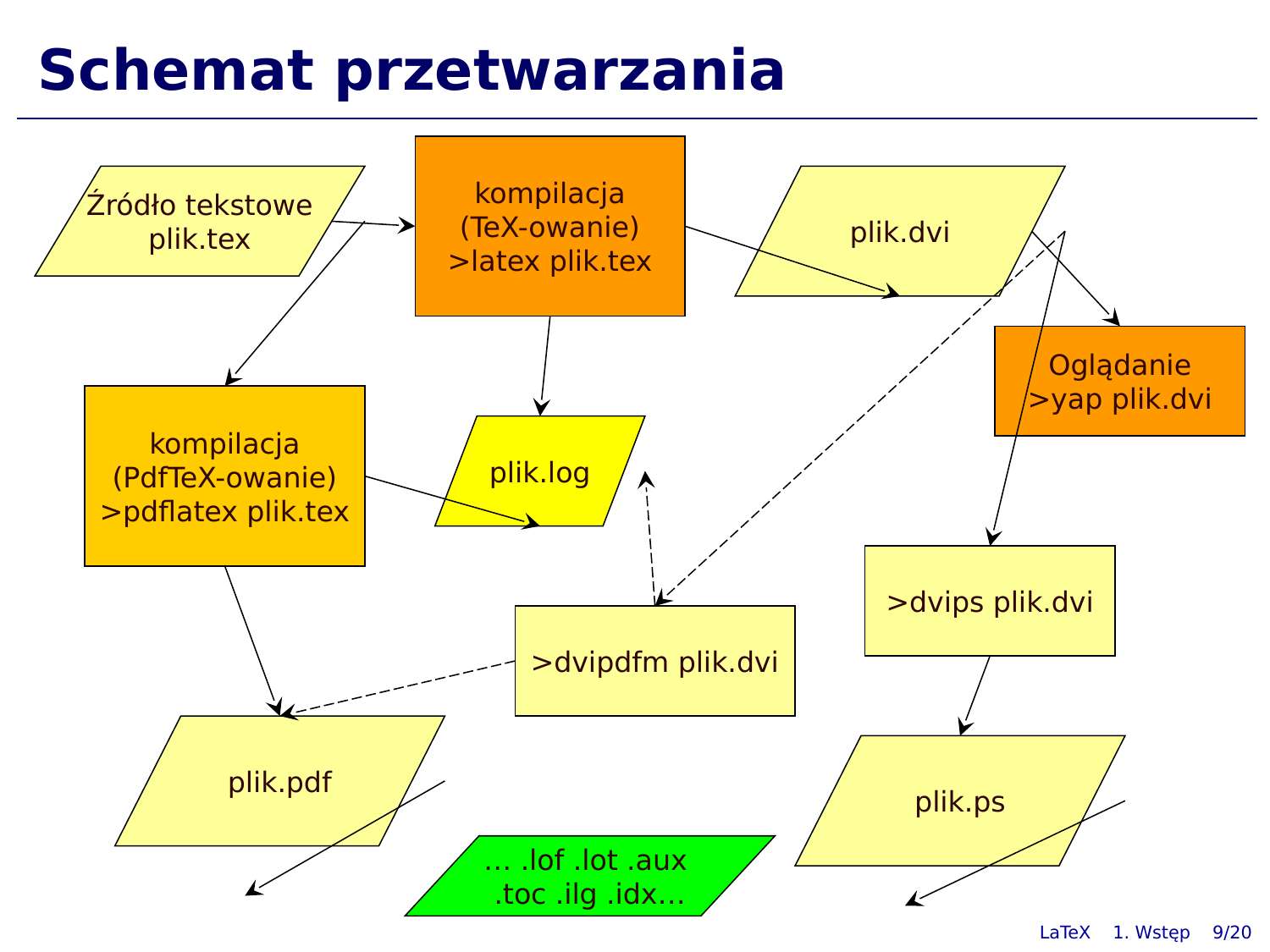

# Schemat przetwarzania
kompilacja
(TeX-owanie)
>latex plik.tex
Źródło tekstowe
plik.tex
plik.dvi
Oglądanie
>yap plik.dvi
kompilacja
(PdfTeX-owanie)
>pdflatex plik.tex
plik.log
>dvips plik.dvi
>dvipdfm plik.dvi
plik.pdf
plik.ps
… .lof .lot .aux
.toc .ilg .idx…
LaTeX    1. Wstęp    9/20